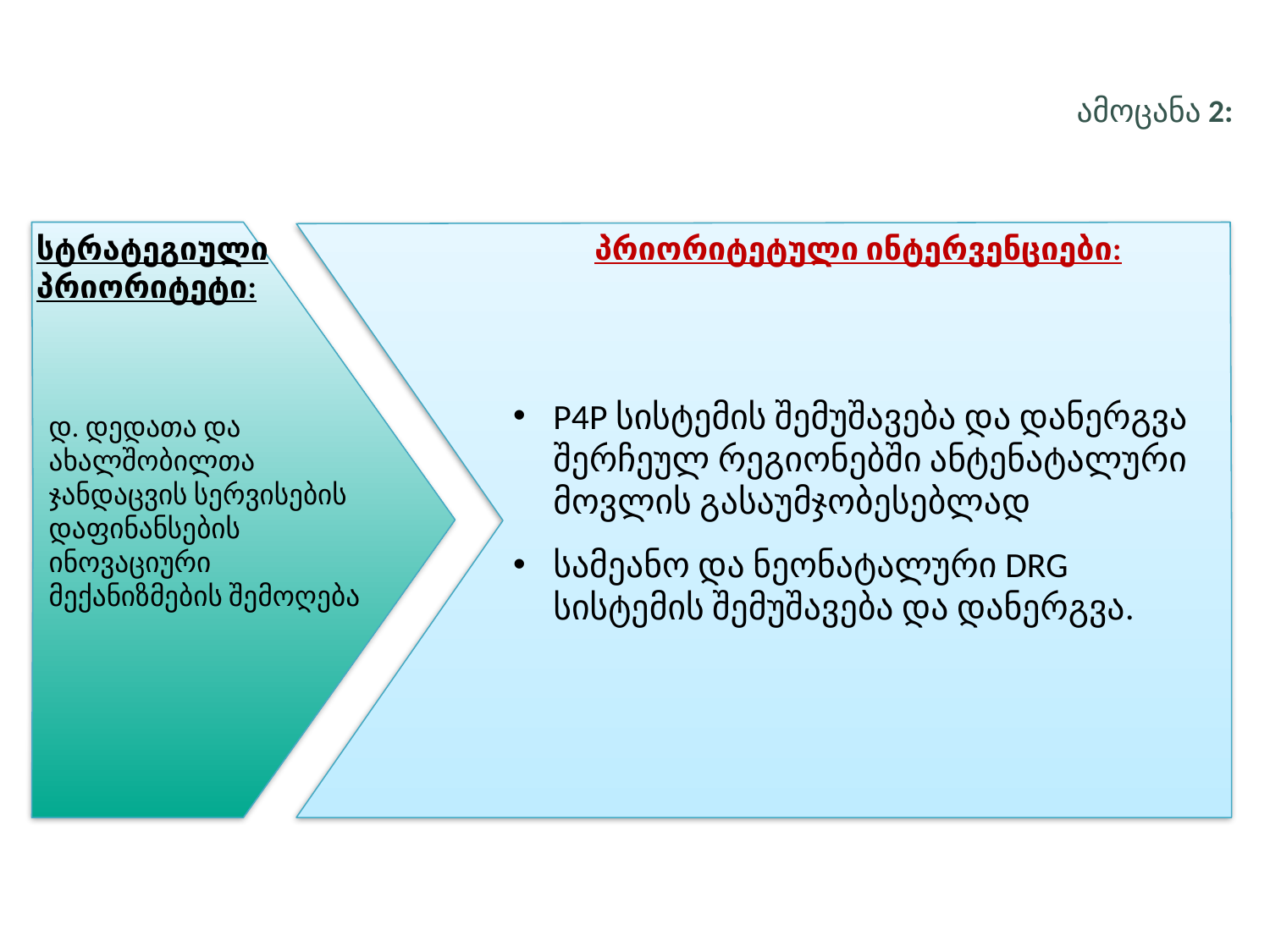

ამოცანა 2:
სტრატეგიული პრიორიტეტი:

პრიორიტეტული ინტერვენციები:
P4P სისტემის შემუშავება და დანერგვა შერჩეულ რეგიონებში ანტენატალური მოვლის გასაუმჯობესებლად
სამეანო და ნეონატალური DRG სისტემის შემუშავება და დანერგვა.
დ. დედათა და ახალშობილთა ჯანდაცვის სერვისების დაფინანსების ინოვაციური მექანიზმების შემოღება